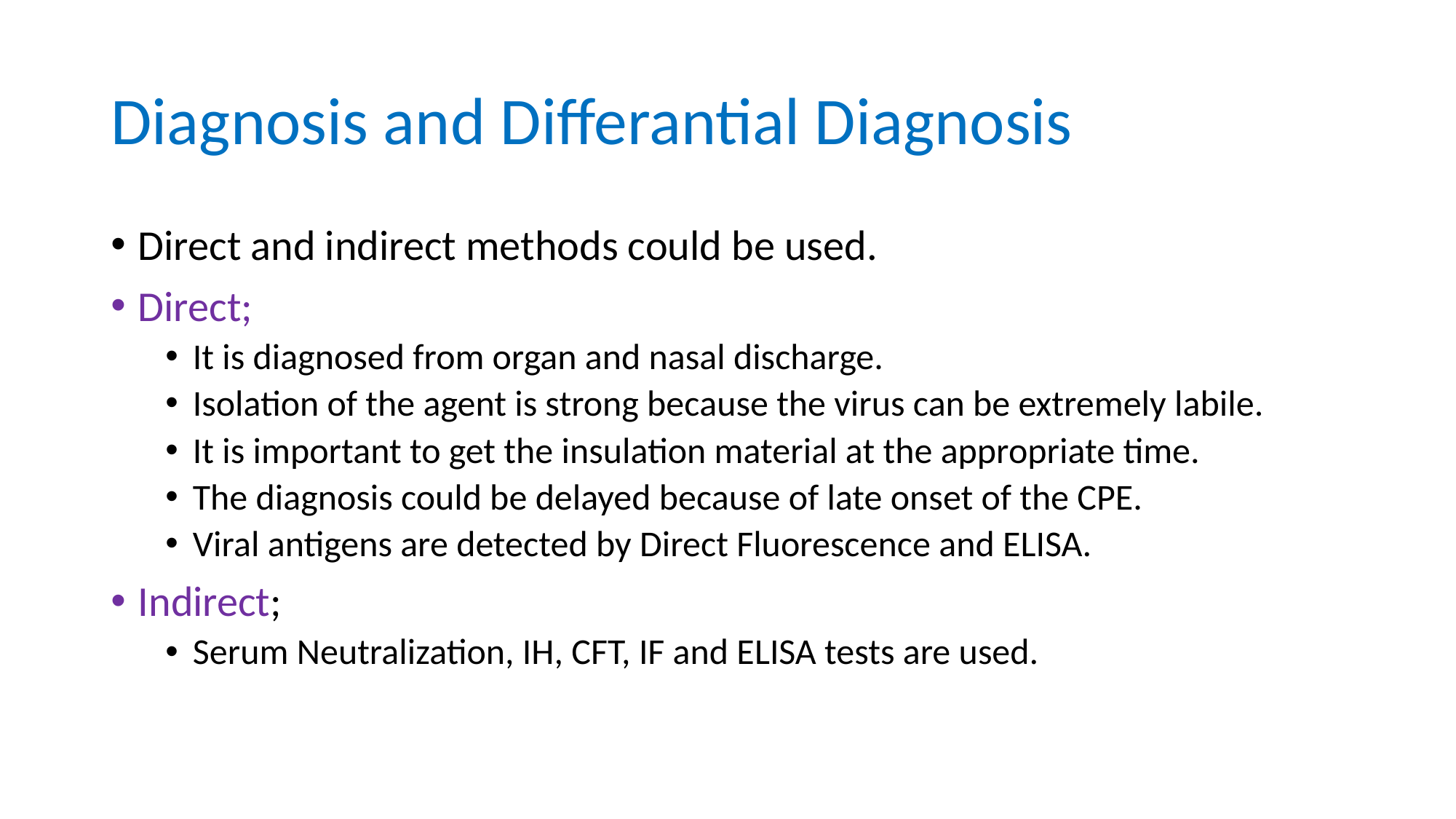

# Diagnosis and Differantial Diagnosis
Direct and indirect methods could be used.
Direct;
It is diagnosed from organ and nasal discharge.
Isolation of the agent is strong because the virus can be extremely labile.
It is important to get the insulation material at the appropriate time.
The diagnosis could be delayed because of late onset of the CPE.
Viral antigens are detected by Direct Fluorescence and ELISA.
Indirect;
Serum Neutralization, IH, CFT, IF and ELISA tests are used.